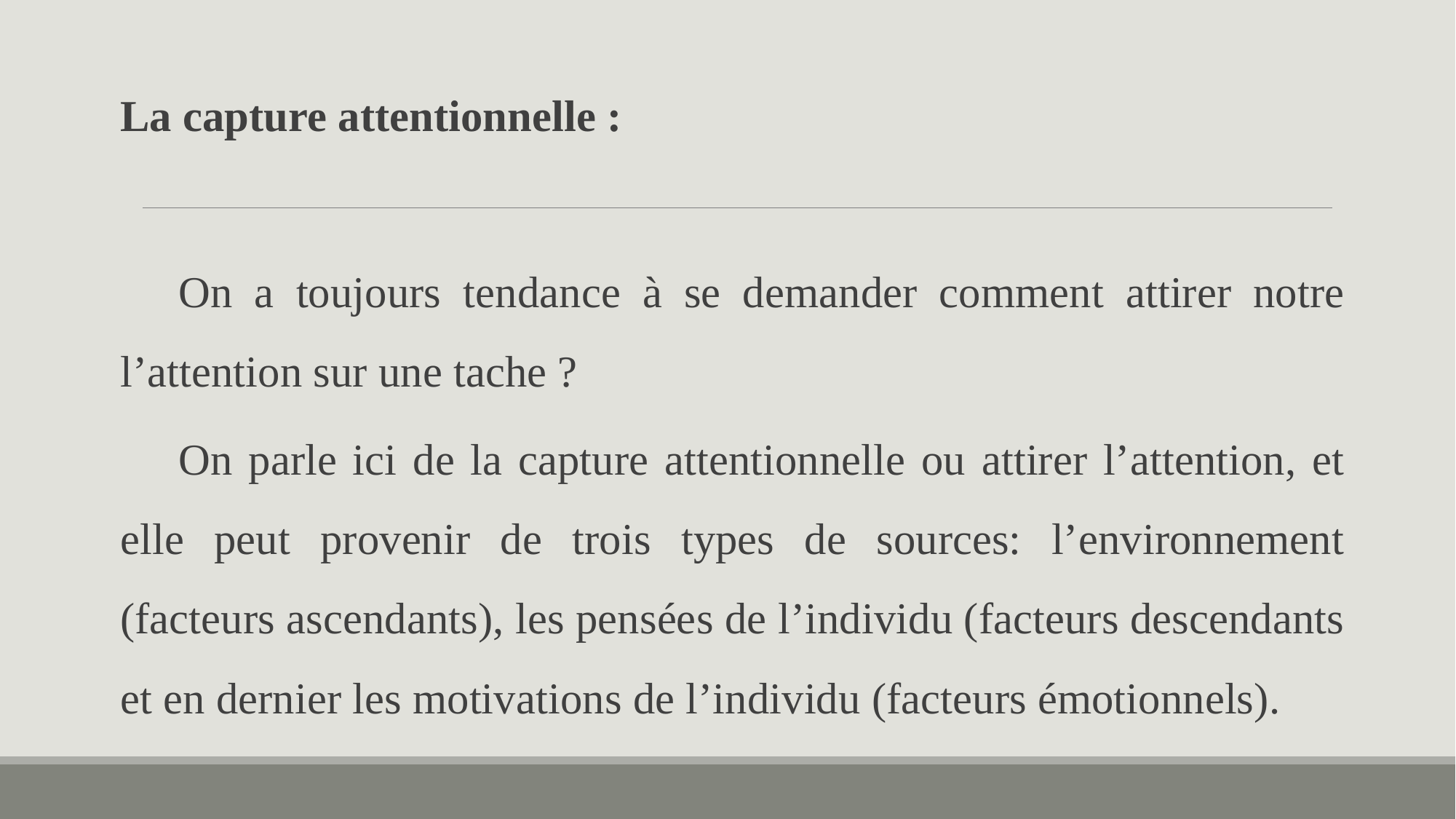

La capture attentionnelle :

On a toujours tendance à se demander comment attirer notre l’attention sur une tache ?
On parle ici de la capture attentionnelle ou attirer l’attention, et elle peut provenir de trois types de sources: l’environnement (facteurs ascendants), les pensées de l’individu (facteurs descendants et en dernier les motivations de l’individu (facteurs émotionnels).